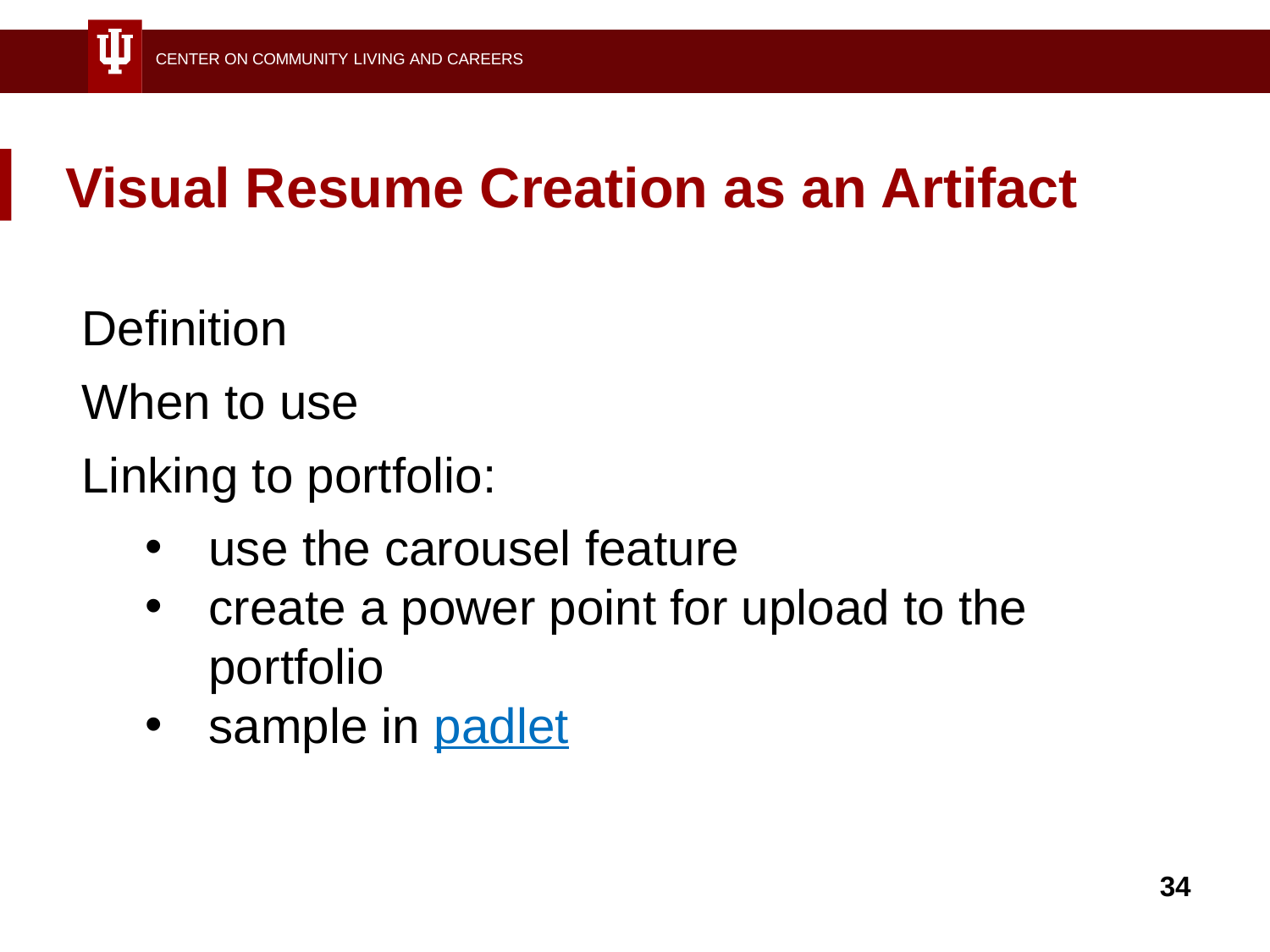

CENTER ON COMMUNITY LIVING AND CAREERS
# Visual Resume Creation as an Artifact
Definition
When to use
Linking to portfolio:
use the carousel feature
create a power point for upload to the portfolio
sample in padlet

34